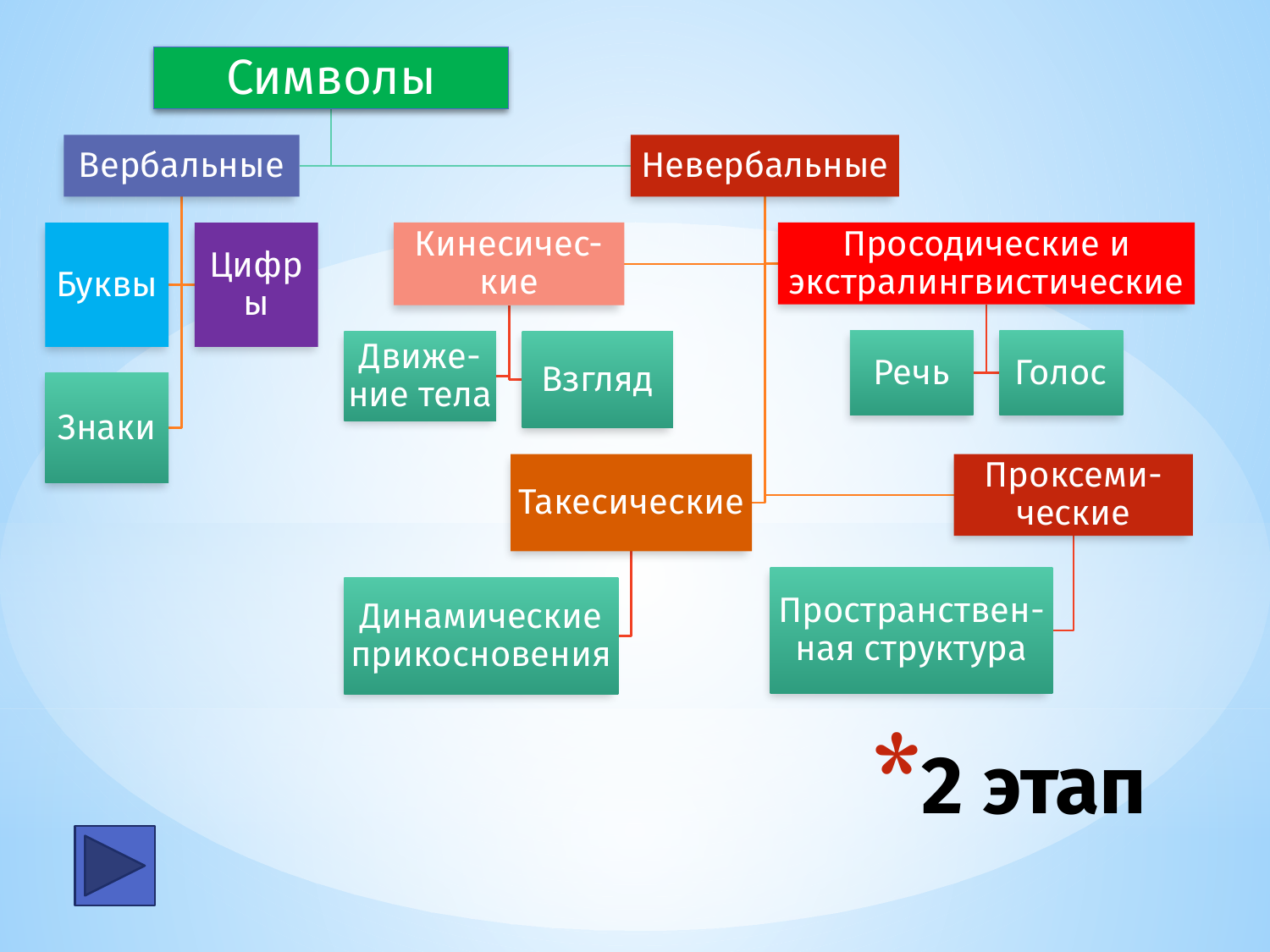

Символы
Вербальные
Буквы
Цифры
Знаки
Невербальные
Кинесичес-кие
Движе-ние тела
Взгляд
Просодические и экстралингвистические
Речь
Голос
Такесические
Динамические прикосновения
Проксеми-ческие
Пространствен-ная структура
# 2 этап